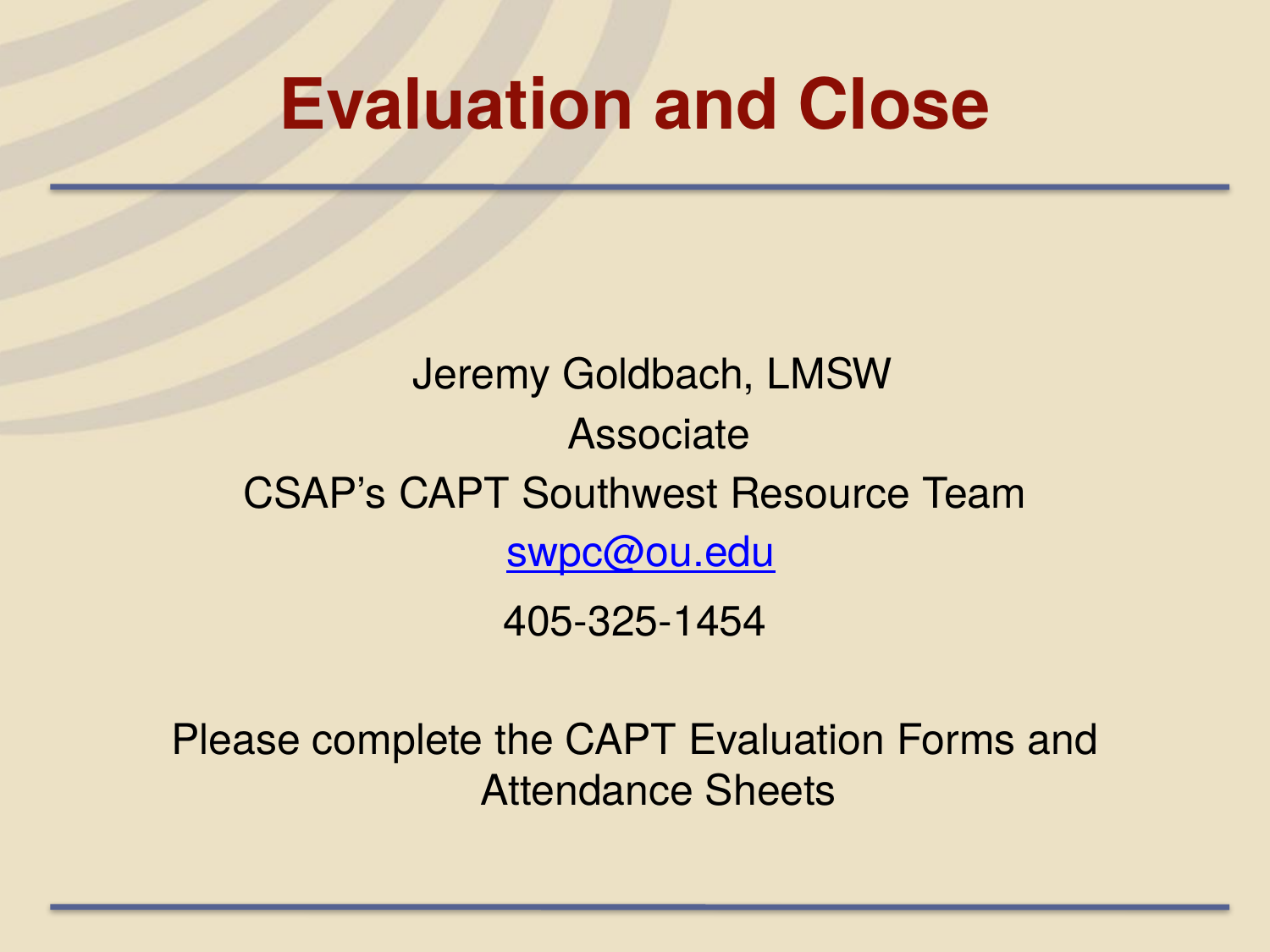

# Evaluation and Close

   Jeremy Goldbach, LMSW
	Associate
CSAP’s CAPT Southwest Resource Team
 swpc@ou.edu
405-325-1454

Please complete the CAPT Evaluation Forms and Attendance Sheets